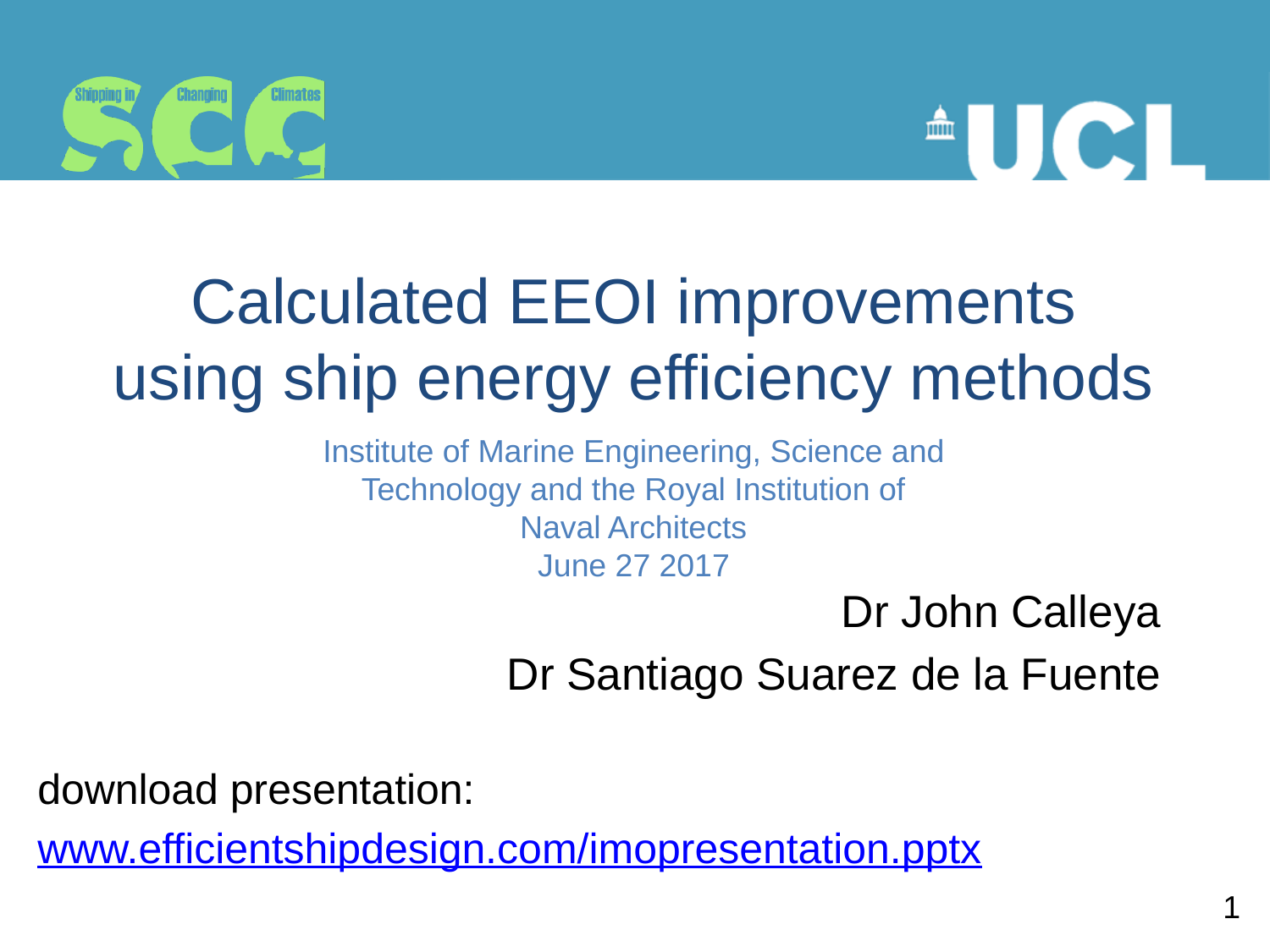

# Calculated EEOI improvements using ship energy efficiency methods
Institute of Marine Engineering, Science and Technology and the Royal Institution of Naval Architects
June 27 2017
Dr John Calleya
Dr Santiago Suarez de la Fuente
download presentation:
www.efficientshipdesign.com/imopresentation.pptx